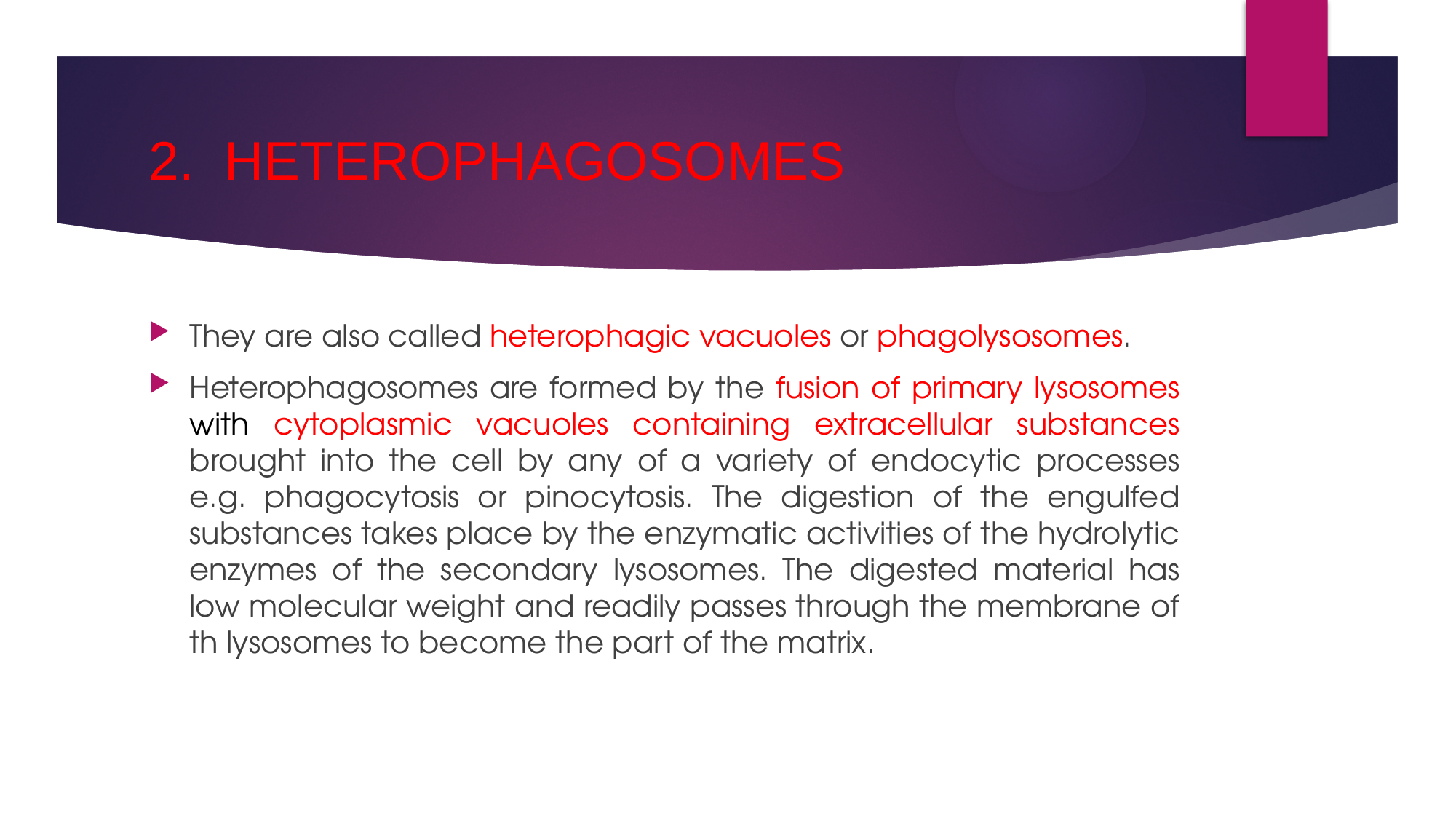

# 2.  HETEROPHAGOSOMES
They are also called heterophagic vacuoles or phagolysosomes.
Heterophagosomes are formed by the fusion of primary lysosomes with cytoplasmic vacuoles containing extracellular substances brought into the cell by any of a variety of endocytic processes e.g. phagocytosis or pinocytosis. The digestion of the engulfed substances takes place by the enzymatic activities of the hydrolytic enzymes of the secondary lysosomes. The digested material has low molecular weight and readily passes through the membrane of th lysosomes to become the part of the matrix.